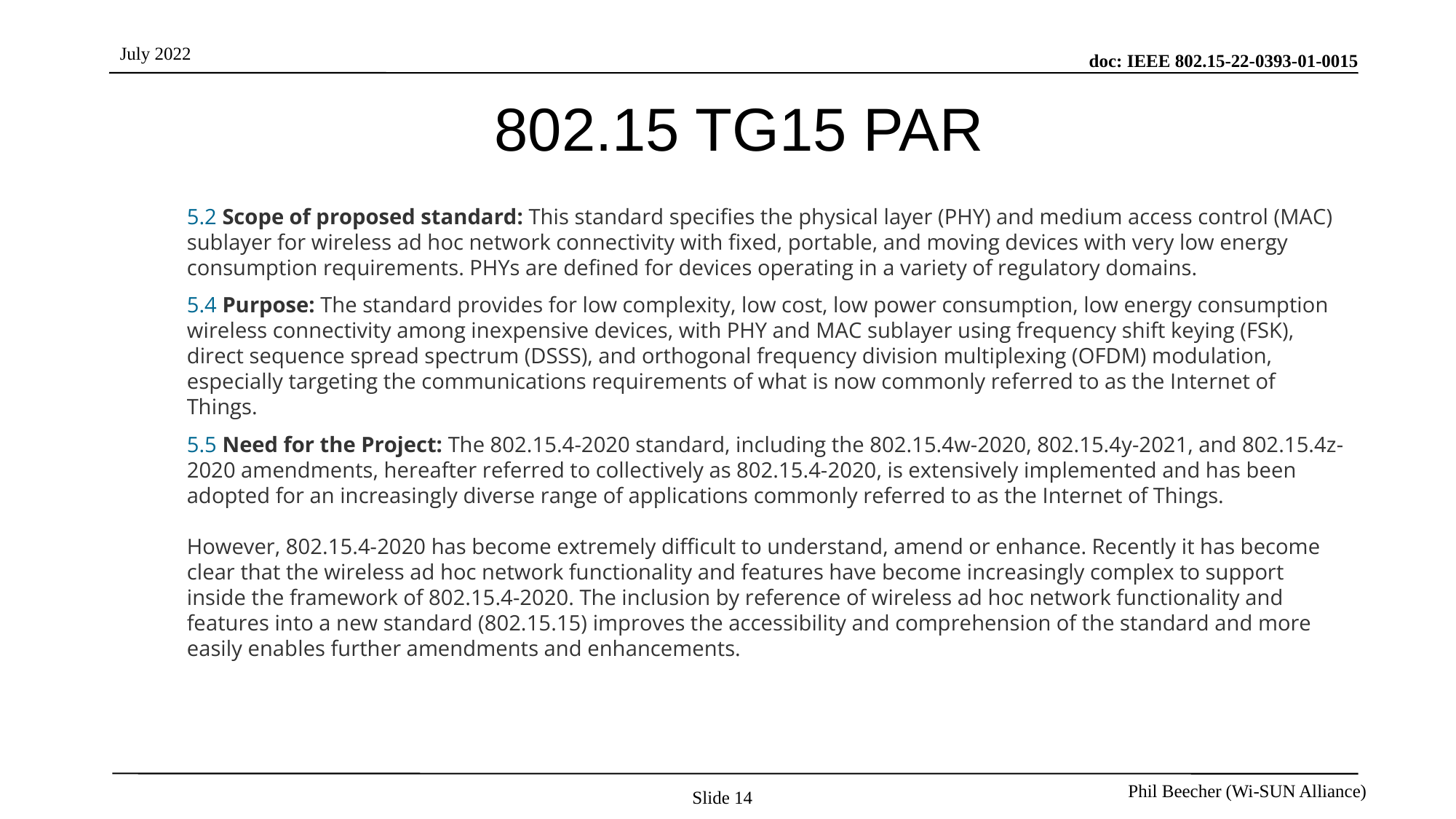

# 802.15 TG15 PAR

5.2 Scope of proposed standard: This standard specifies the physical layer (PHY) and medium access control (MAC) sublayer for wireless ad hoc network connectivity with fixed, portable, and moving devices with very low energy consumption requirements. PHYs are defined for devices operating in a variety of regulatory domains.
5.4 Purpose: The standard provides for low complexity, low cost, low power consumption, low energy consumption wireless connectivity among inexpensive devices, with PHY and MAC sublayer using frequency shift keying (FSK), direct sequence spread spectrum (DSSS), and orthogonal frequency division multiplexing (OFDM) modulation, especially targeting the communications requirements of what is now commonly referred to as the Internet of Things.
5.5 Need for the Project: The 802.15.4-2020 standard, including the 802.15.4w-2020, 802.15.4y-2021, and 802.15.4z-2020 amendments, hereafter referred to collectively as 802.15.4-2020, is extensively implemented and has been adopted for an increasingly diverse range of applications commonly referred to as the Internet of Things.
However, 802.15.4-2020 has become extremely difficult to understand, amend or enhance. Recently it has become clear that the wireless ad hoc network functionality and features have become increasingly complex to support inside the framework of 802.15.4-2020. The inclusion by reference of wireless ad hoc network functionality and features into a new standard (802.15.15) improves the accessibility and comprehension of the standard and more easily enables further amendments and enhancements.
Slide 14